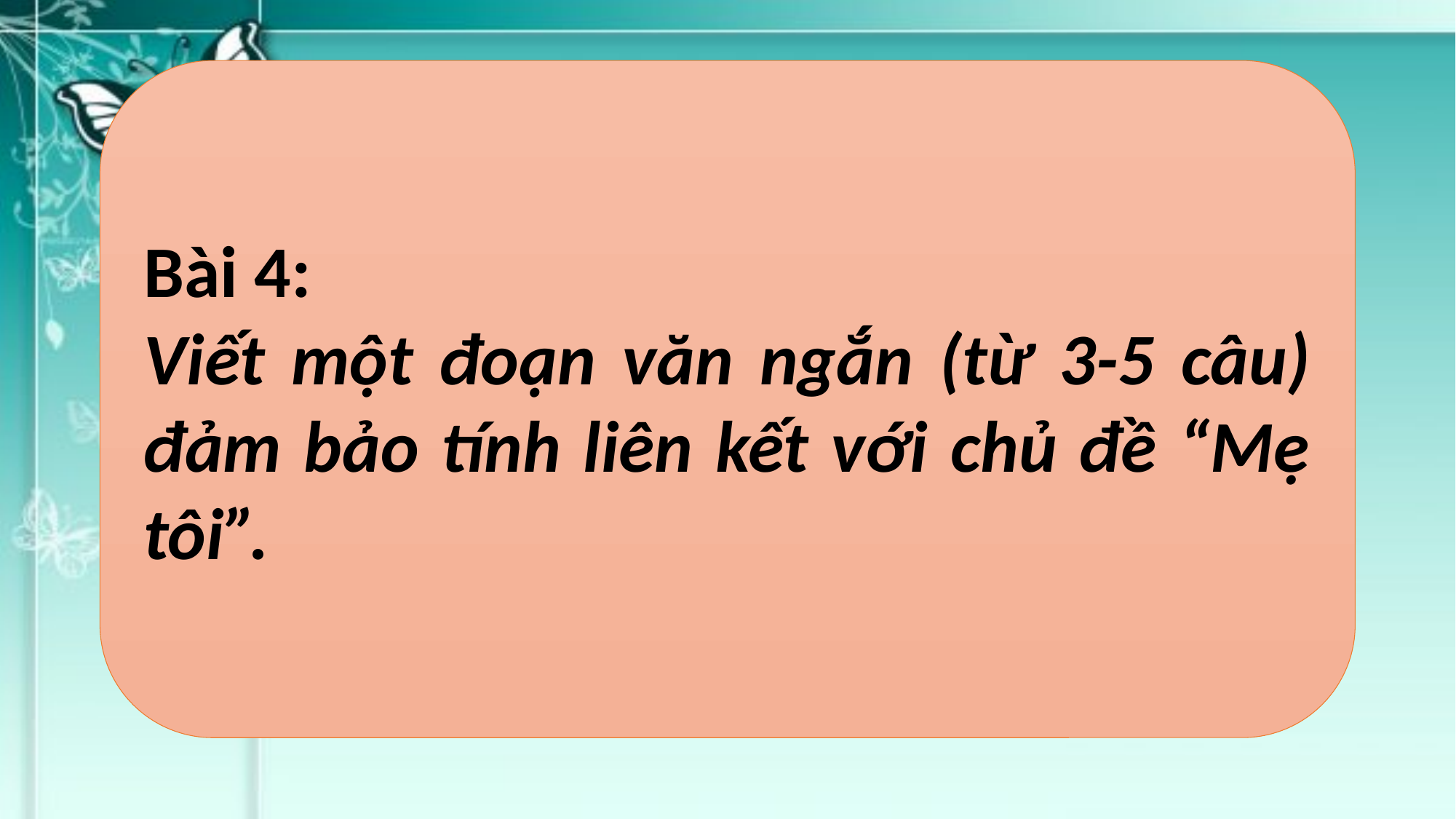

#
Bài 4:
Viết một đoạn văn ngắn (từ 3-5 câu) đảm bảo tính liên kết với chủ đề “Mẹ tôi”.